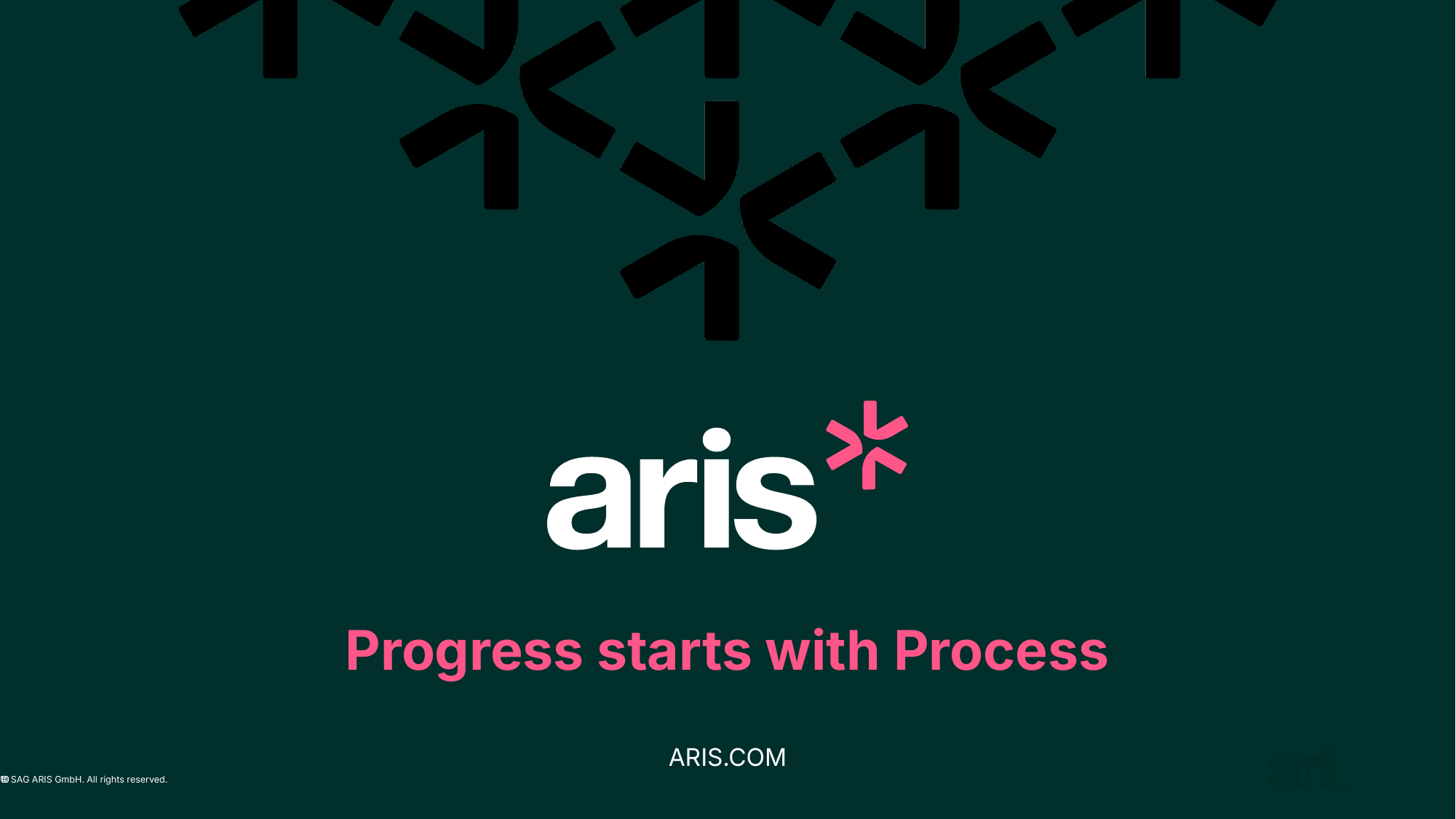

© SAG ARIS GmbH. All rights reserved.
10